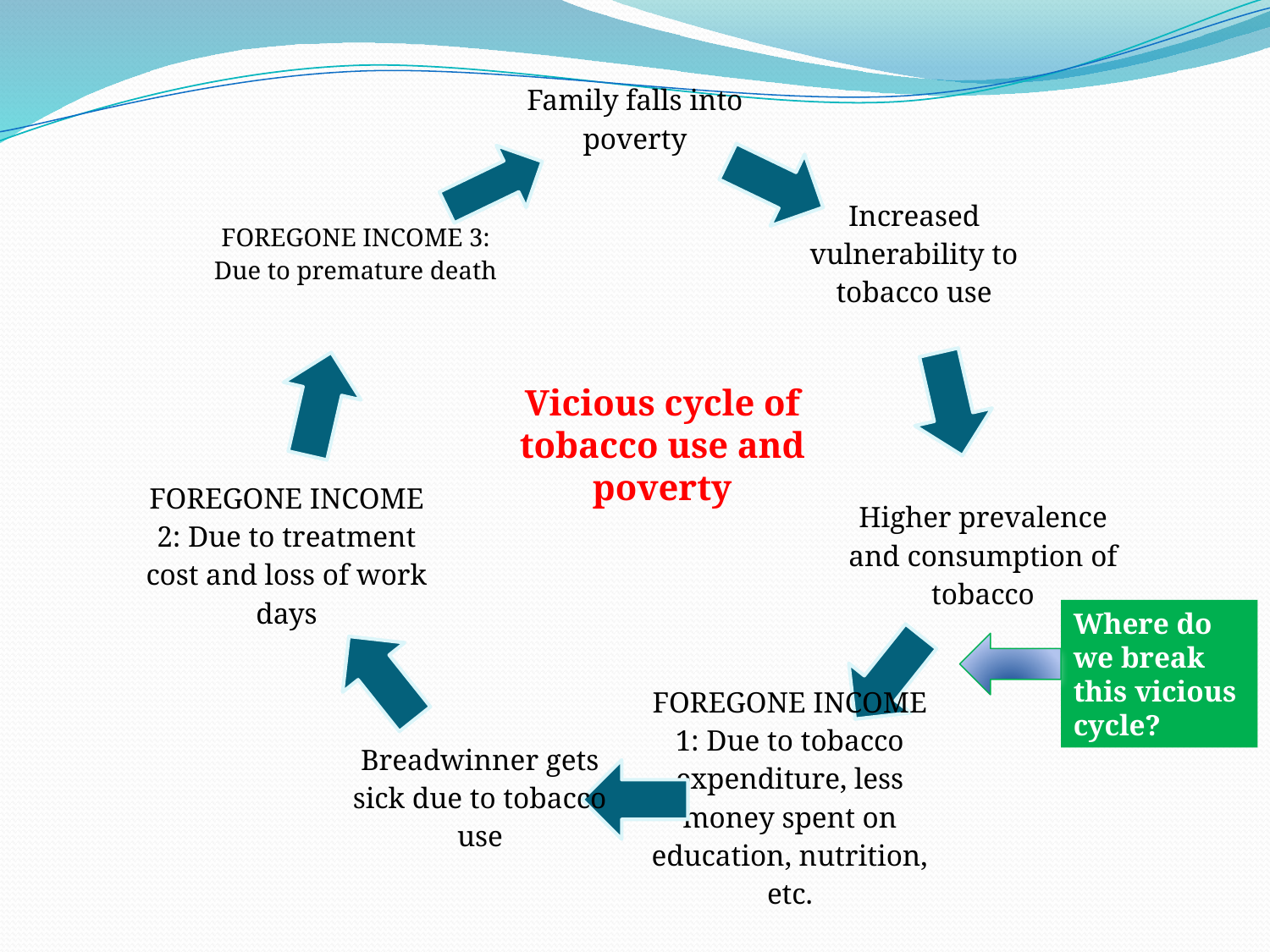

Family falls into poverty
Higher prevalence and consumption of tobacco
Breadwinner gets sick due to tobacco use
FOREGONE INCOME 2: Due to treatment cost and loss of work days
FOREGONE INCOME 3: Due to premature death
Increased vulnerability to tobacco use
Vicious cycle of tobacco use and poverty
Where do we break this vicious cycle?